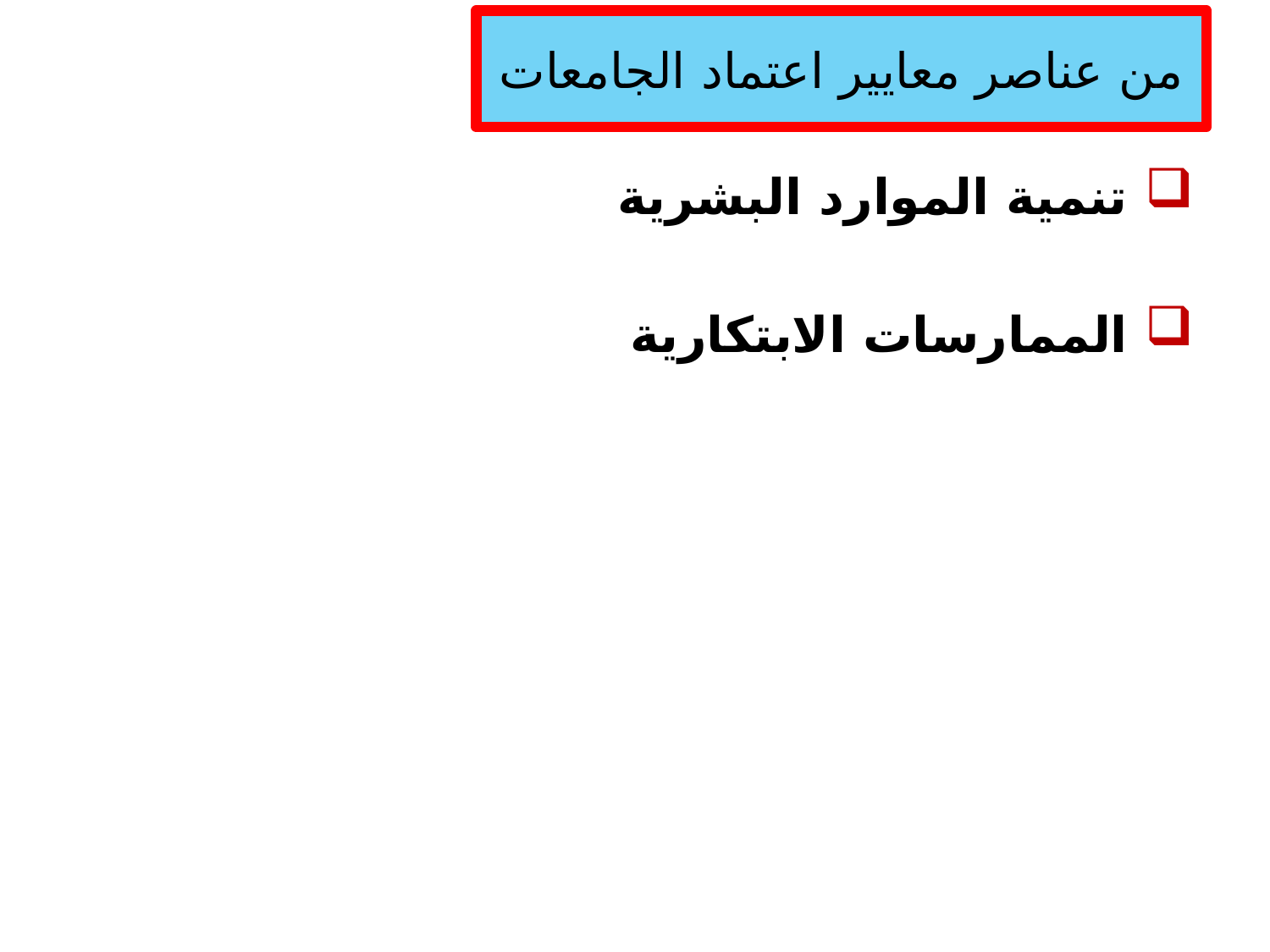

# من عناصر معايير اعتماد الجامعات
 تنمية الموارد البشرية

 الممارسات الابتكارية